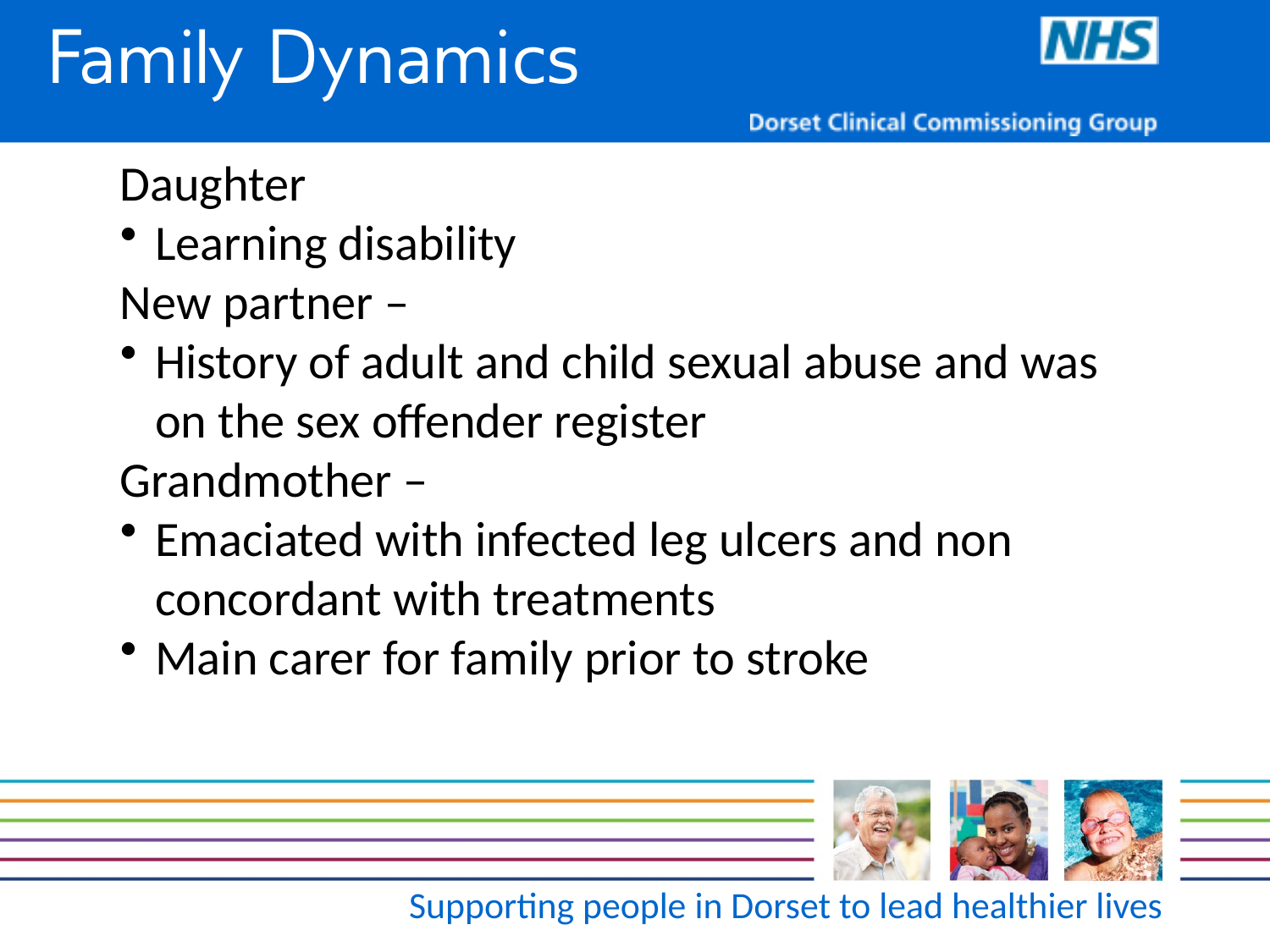

Family Dynamics
Daughter
Learning disability
New partner –
History of adult and child sexual abuse and was on the sex offender register
Grandmother –
Emaciated with infected leg ulcers and non concordant with treatments
Main carer for family prior to stroke